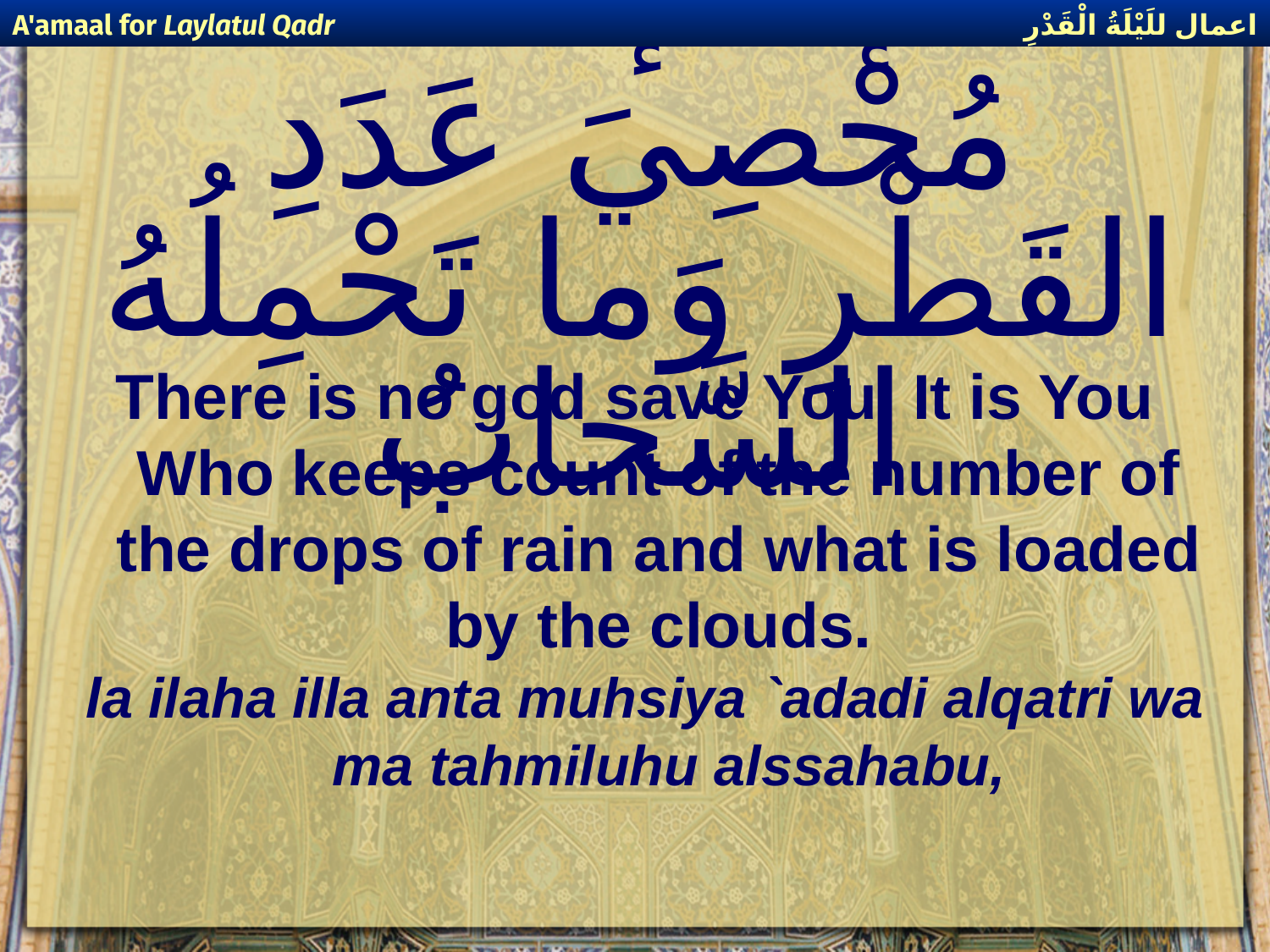

اعمال للَيْلَةُ الْقَدْرِ
A'amaal for Laylatul Qadr
# لا إلهَ إلاّ أنتَ مُحْصِيَ عَدَدِ القَطْرِ وَما تَحْمِلُهُ السَّحابُ
There is no god save You. It is You Who keeps count of the number of the drops of rain and what is loaded by the clouds.
la ilaha illa anta muhsiya `adadi alqatri wa ma tahmiluhu alssahabu,